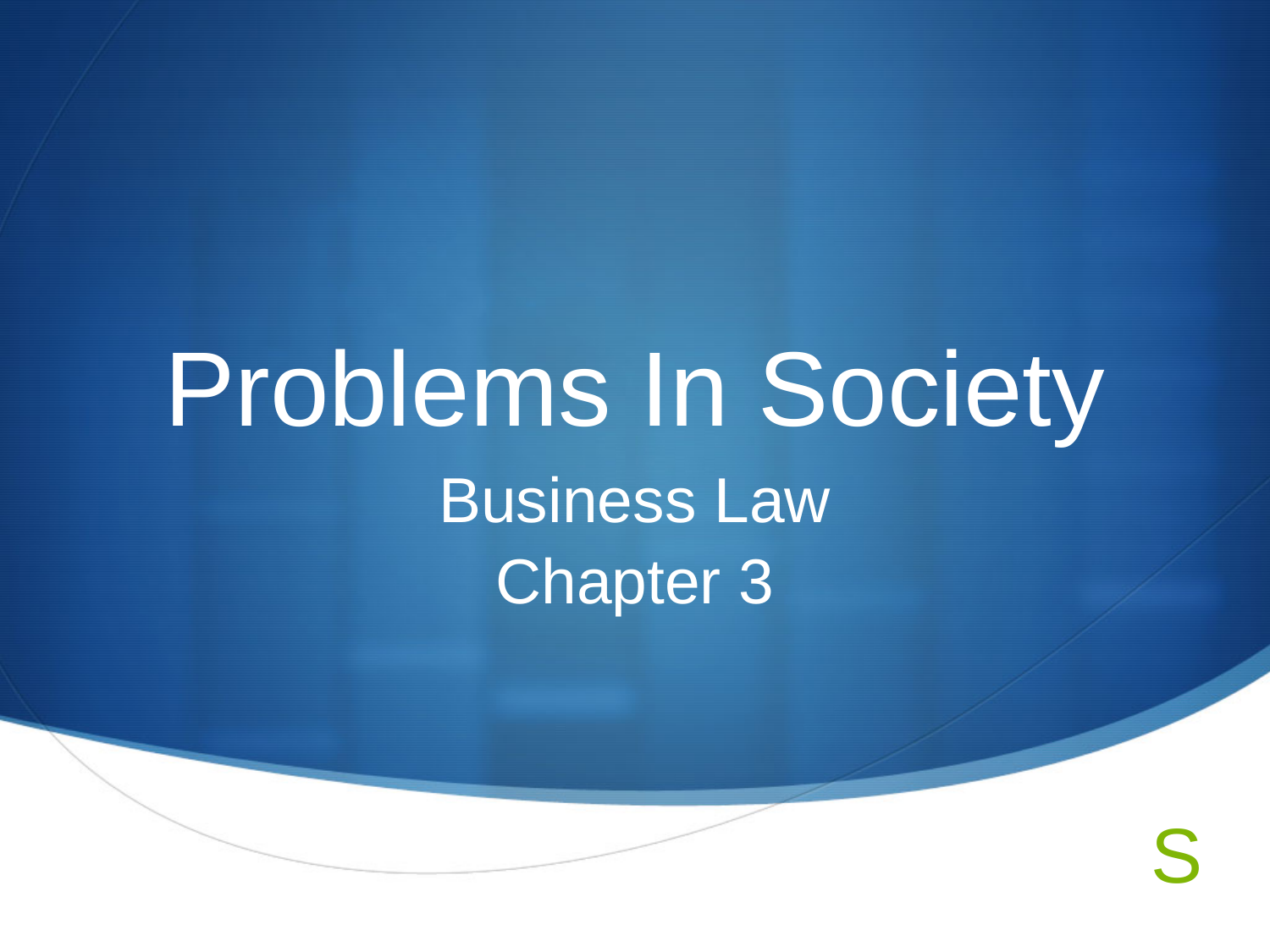

# Problems In Society
Business Law
Chapter 3